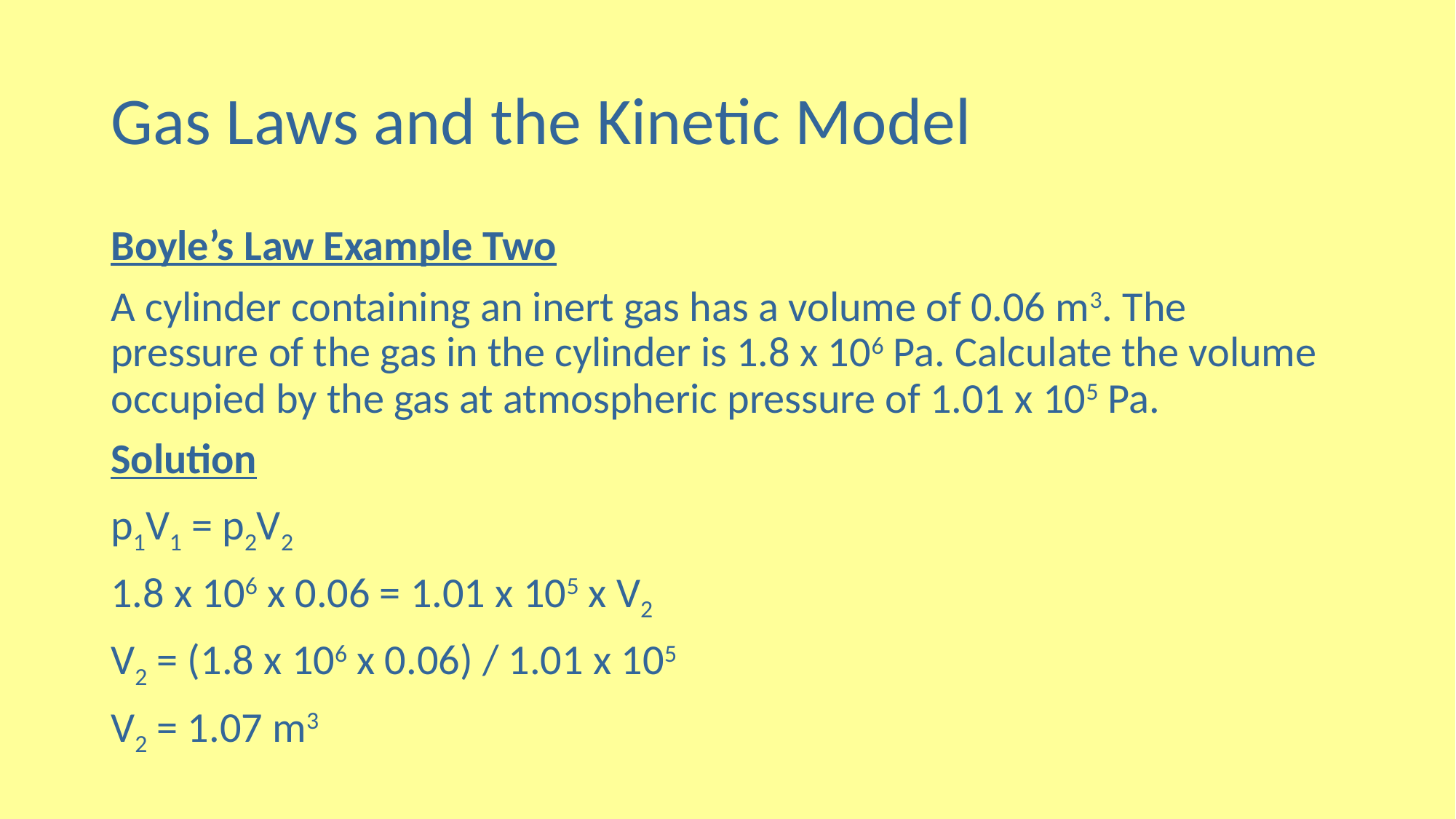

# Gas Laws and the Kinetic Model
Boyle’s Law Example Two
A cylinder containing an inert gas has a volume of 0.06 m3. The pressure of the gas in the cylinder is 1.8 x 106 Pa. Calculate the volume occupied by the gas at atmospheric pressure of 1.01 x 105 Pa.
Solution
p1V1 = p2V2
1.8 x 106 x 0.06 = 1.01 x 105 x V2
V2 = (1.8 x 106 x 0.06) / 1.01 x 105
V2 = 1.07 m3